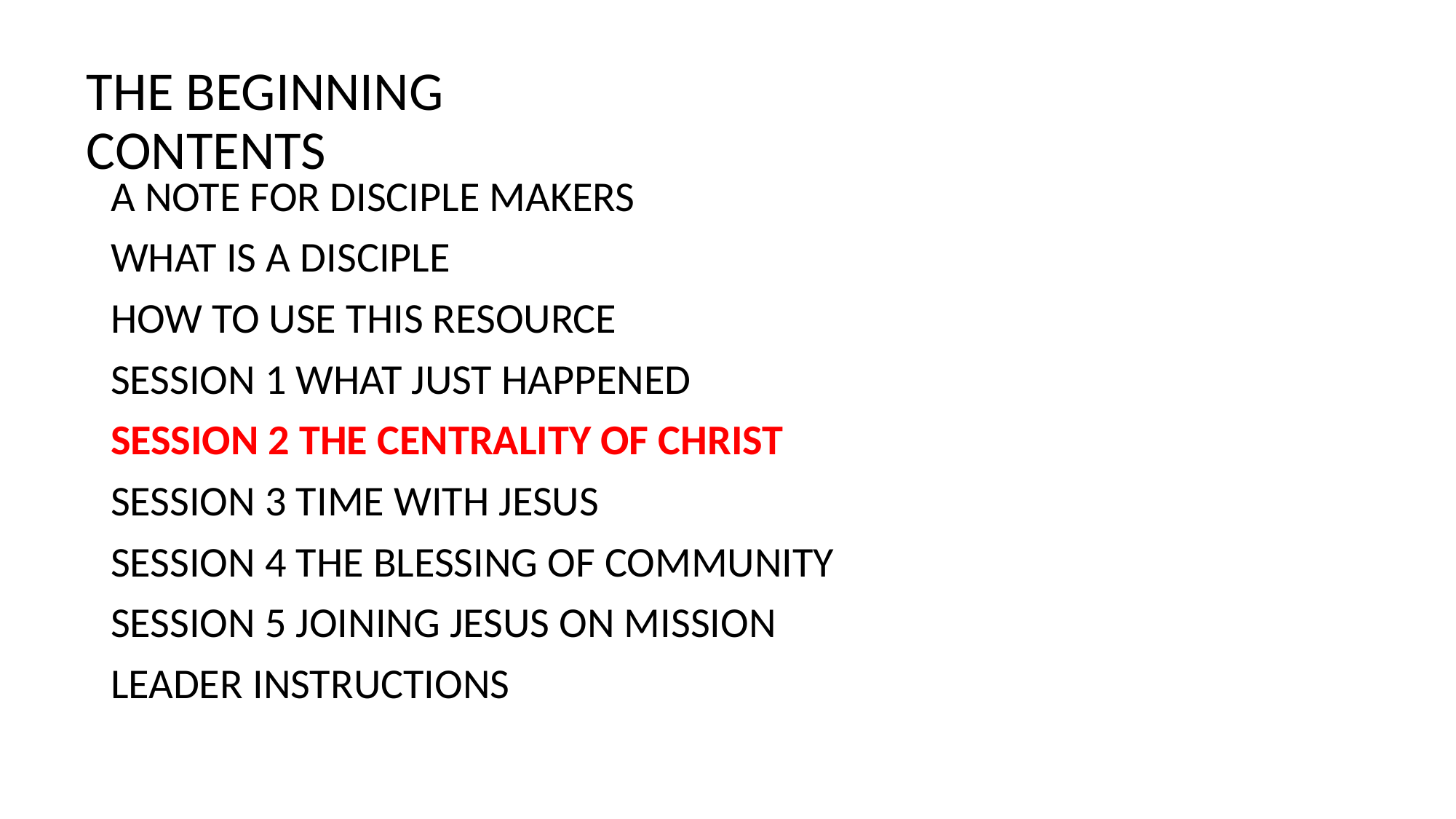

# THE BEGINNING CONTENTS
A NOTE FOR DISCIPLE MAKERS
WHAT IS A DISCIPLE
HOW TO USE THIS RESOURCE
SESSION 1 WHAT JUST HAPPENED
SESSION 2 THE CENTRALITY OF CHRIST
SESSION 3 TIME WITH JESUS
SESSION 4 THE BLESSING OF COMMUNITY
SESSION 5 JOINING JESUS ON MISSION
LEADER INSTRUCTIONS